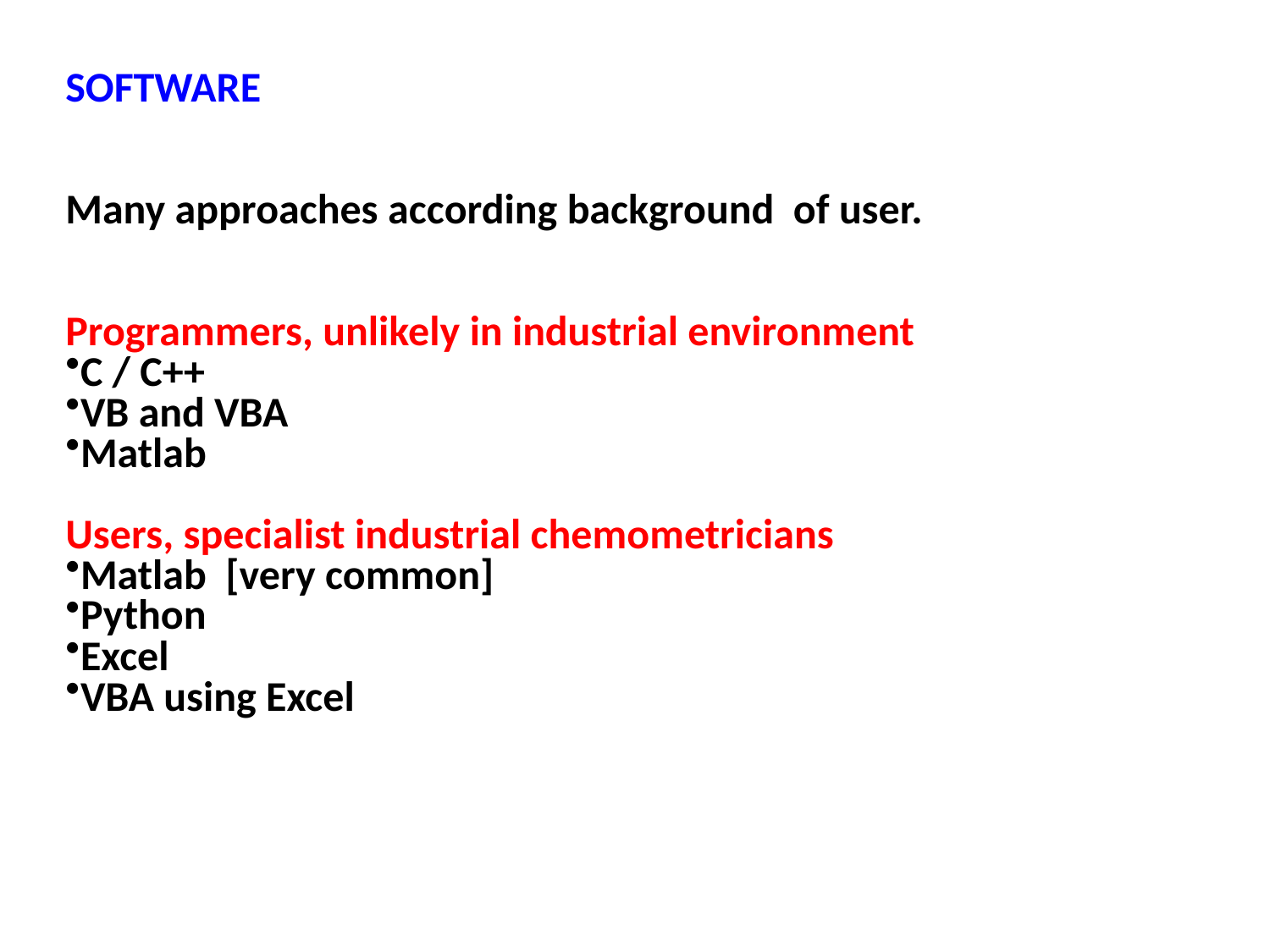

SOFTWARE

Many approaches according background  of user.

Programmers, unlikely in industrial environment
C / C++
VB and VBA
Matlab

Users, specialist industrial chemometricians
Matlab  [very common]
Python
Excel
VBA using Excel